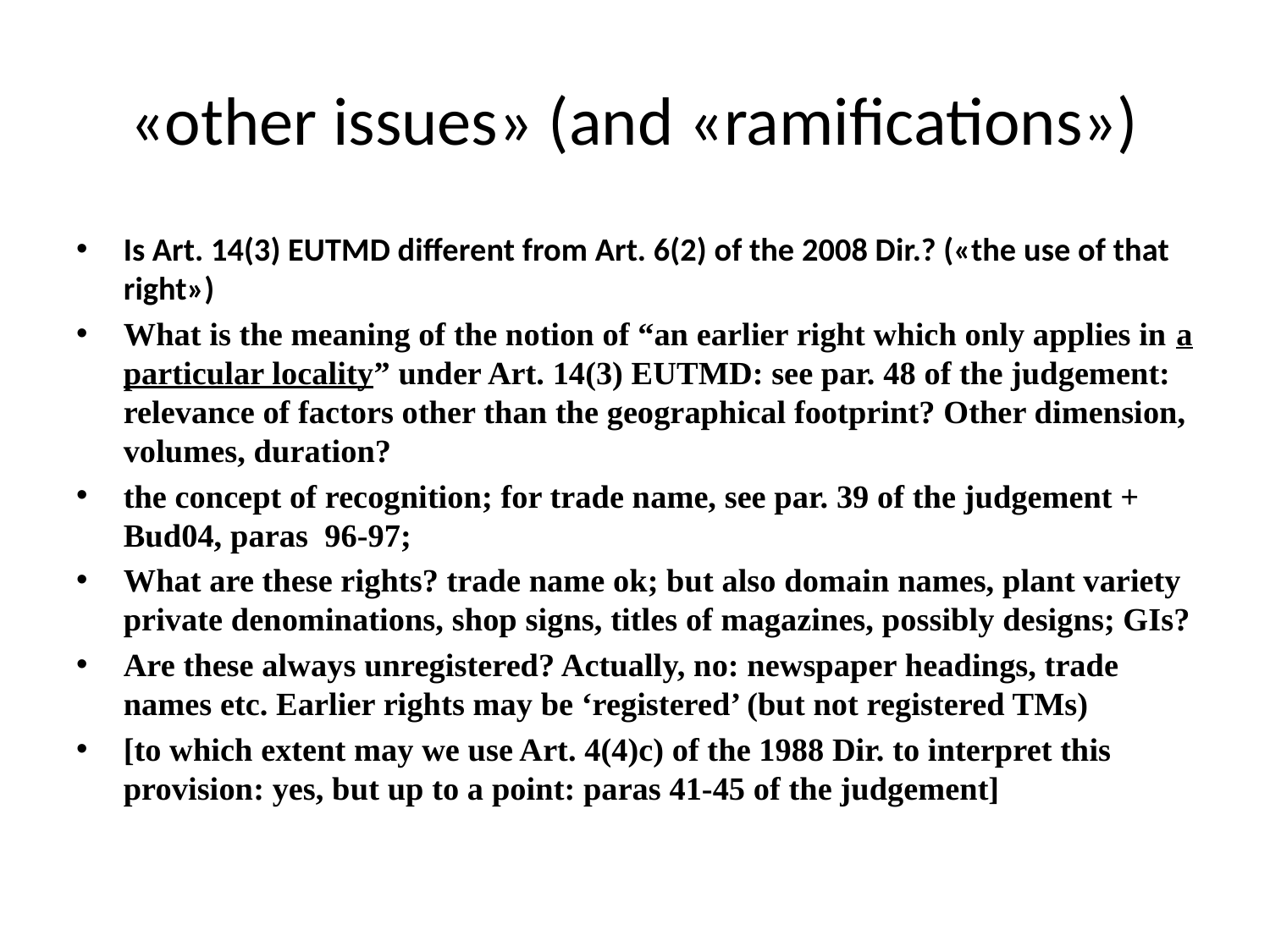

# «other issues» (and «ramifications»)
Is Art. 14(3) EUTMD different from Art. 6(2) of the 2008 Dir.? («the use of that right»)
What is the meaning of the notion of “an earlier right which only applies in a particular locality” under Art. 14(3) EUTMD: see par. 48 of the judgement: relevance of factors other than the geographical footprint? Other dimension, volumes, duration?
the concept of recognition; for trade name, see par. 39 of the judgement + Bud04, paras  96-97;
What are these rights? trade name ok; but also domain names, plant variety private denominations, shop signs, titles of magazines, possibly designs; GIs?
Are these always unregistered? Actually, no: newspaper headings, trade names etc. Earlier rights may be ‘registered’ (but not registered TMs)
[to which extent may we use Art. 4(4)c) of the 1988 Dir. to interpret this provision: yes, but up to a point: paras 41-45 of the judgement]